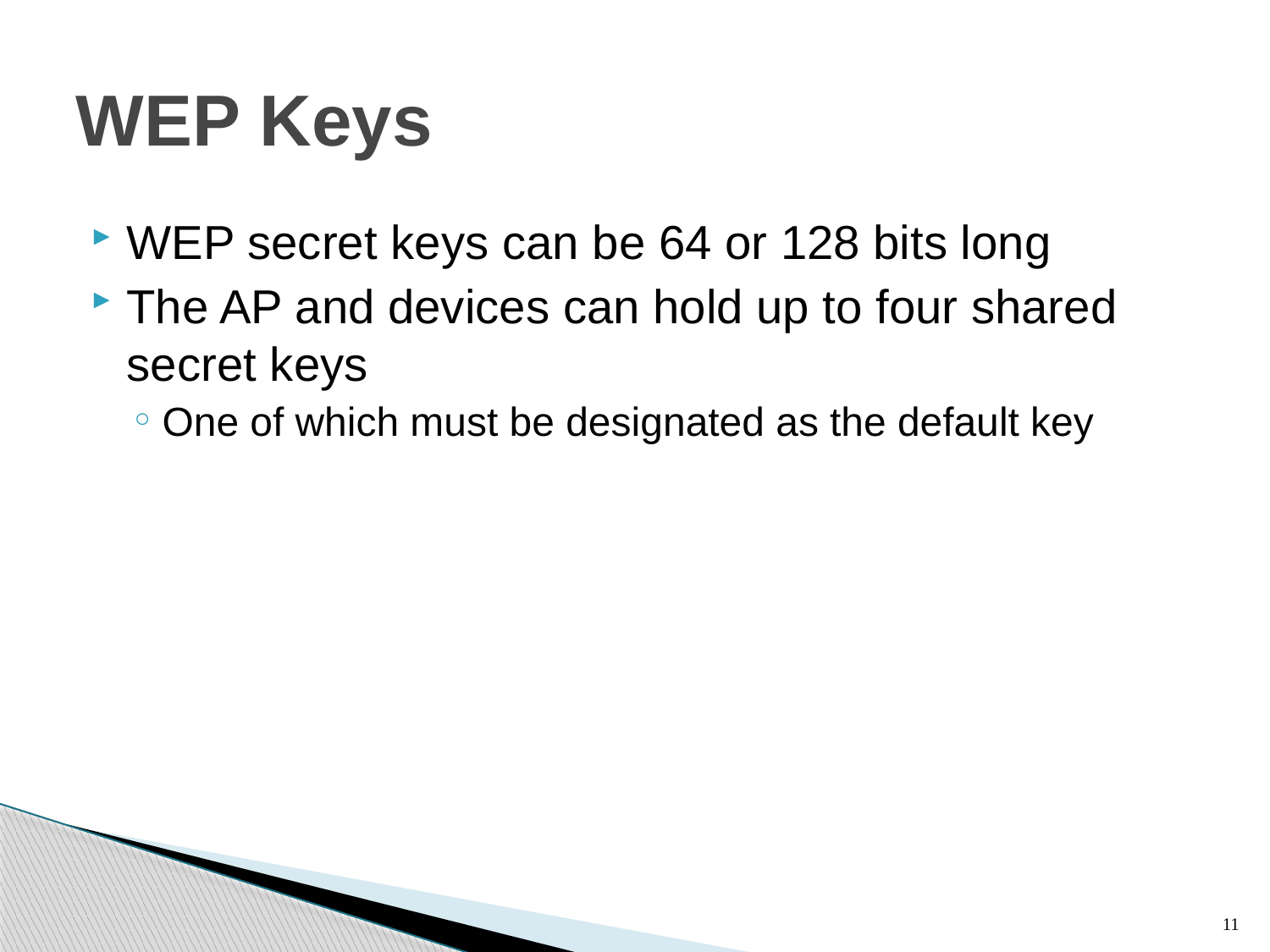

# WEP Keys
WEP secret keys can be 64 or 128 bits long
The AP and devices can hold up to four shared secret keys
One of which must be designated as the default key
11